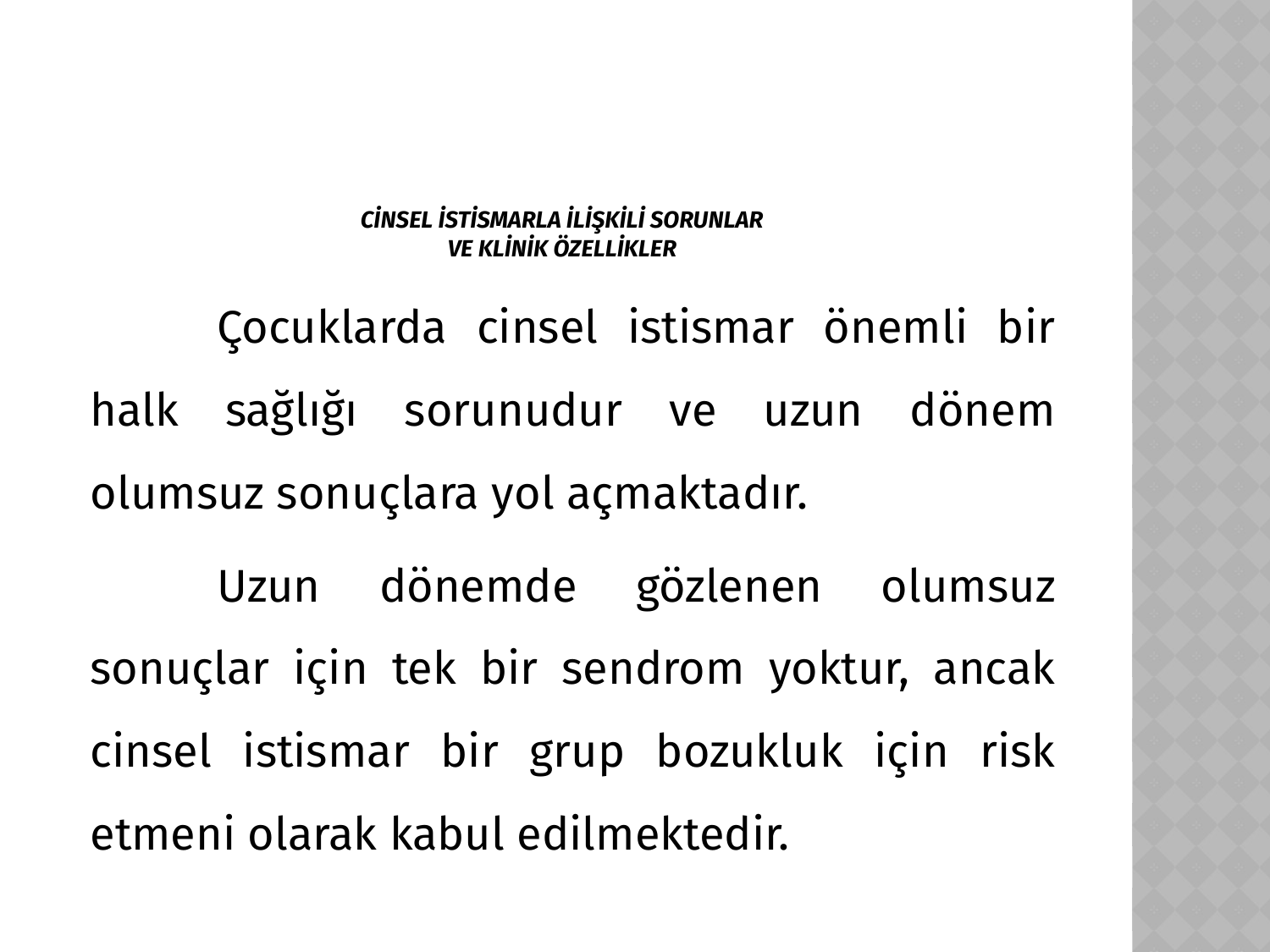

# Cİnsel İstİsmarla İlİşkİlİ sorunlar ve klİnİk özellİkler

		Çocuklarda cinsel istismar önemli bir halk sağlığı sorunudur ve uzun dönem olumsuz sonuçlara yol açmaktadır.
		Uzun dönemde gözlenen olumsuz sonuçlar için tek bir sendrom yoktur, ancak cinsel istismar bir grup bozukluk için risk etmeni olarak kabul edilmektedir.